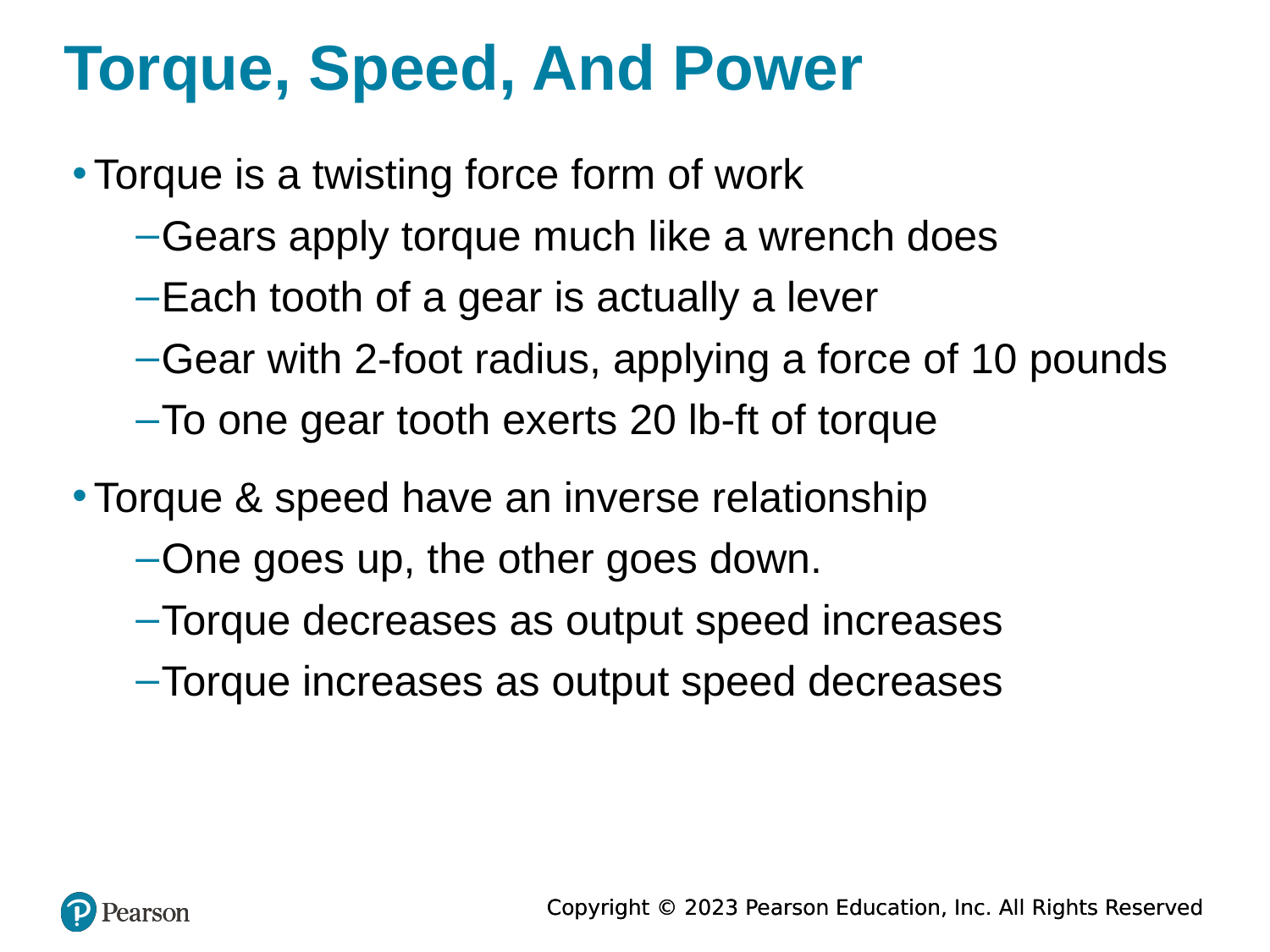

# Torque, Speed, And Power
Torque is a twisting force form of work
Gears apply torque much like a wrench does
Each tooth of a gear is actually a lever
Gear with 2-foot radius, applying a force of 10 pounds
To one gear tooth exerts 20 lb-ft of torque
Torque & speed have an inverse relationship
One goes up, the other goes down.
Torque decreases as output speed increases
Torque increases as output speed decreases